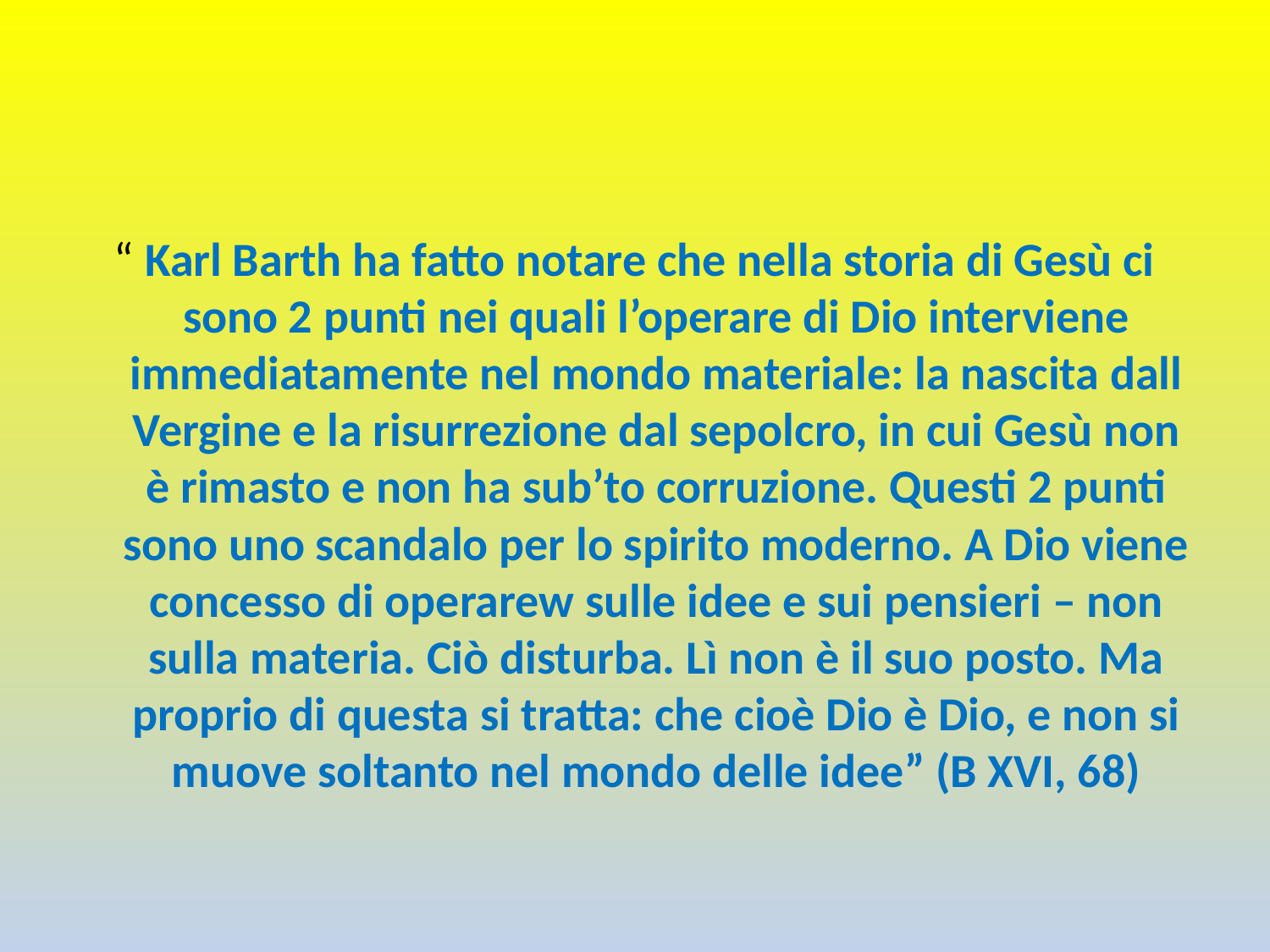

“ Karl Barth ha fatto notare che nella storia di Gesù ci sono 2 punti nei quali l’operare di Dio interviene immediatamente nel mondo materiale: la nascita dall Vergine e la risurrezione dal sepolcro, in cui Gesù non è rimasto e non ha sub’to corruzione. Questi 2 punti sono uno scandalo per lo spirito moderno. A Dio viene concesso di operarew sulle idee e sui pensieri – non sulla materia. Ciò disturba. Lì non è il suo posto. Ma proprio di questa si tratta: che cioè Dio è Dio, e non si muove soltanto nel mondo delle idee” (B XVI, 68)